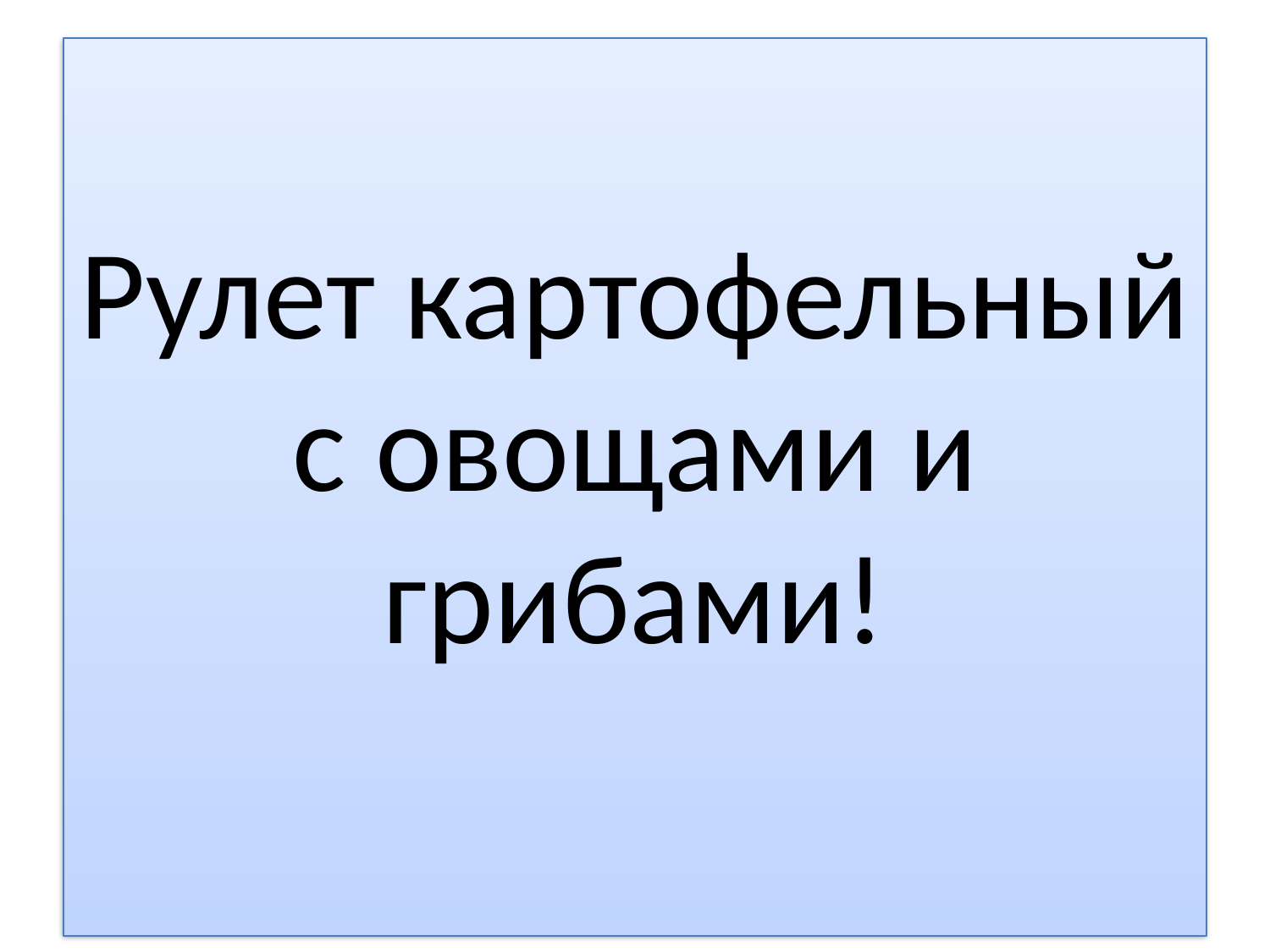

# Рулет картофельный с овощами и грибами!